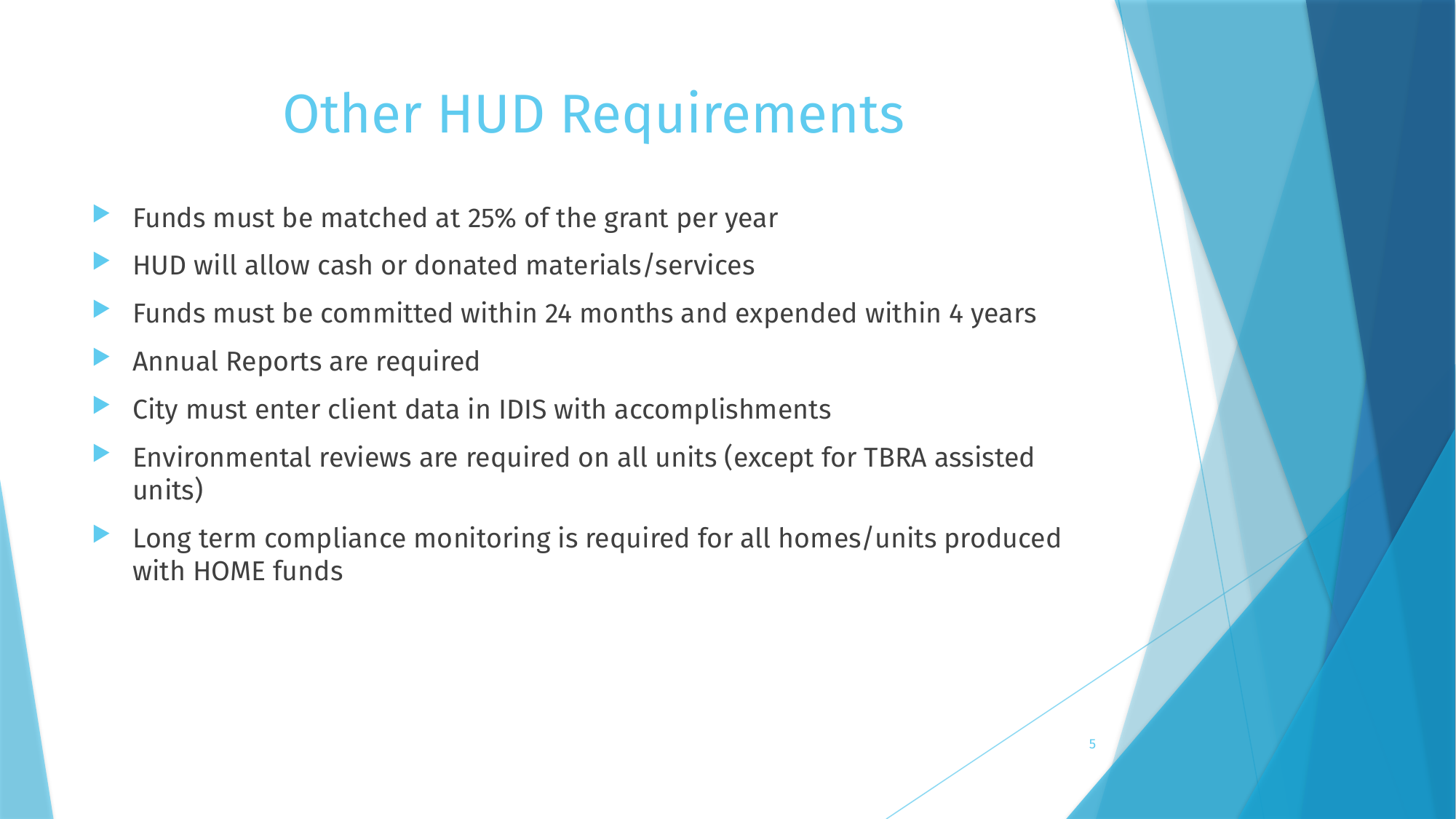

# Other HUD Requirements
Funds must be matched at 25% of the grant per year
HUD will allow cash or donated materials/services
Funds must be committed within 24 months and expended within 4 years
Annual Reports are required
City must enter client data in IDIS with accomplishments
Environmental reviews are required on all units (except for TBRA assisted units)
Long term compliance monitoring is required for all homes/units produced with HOME funds

5